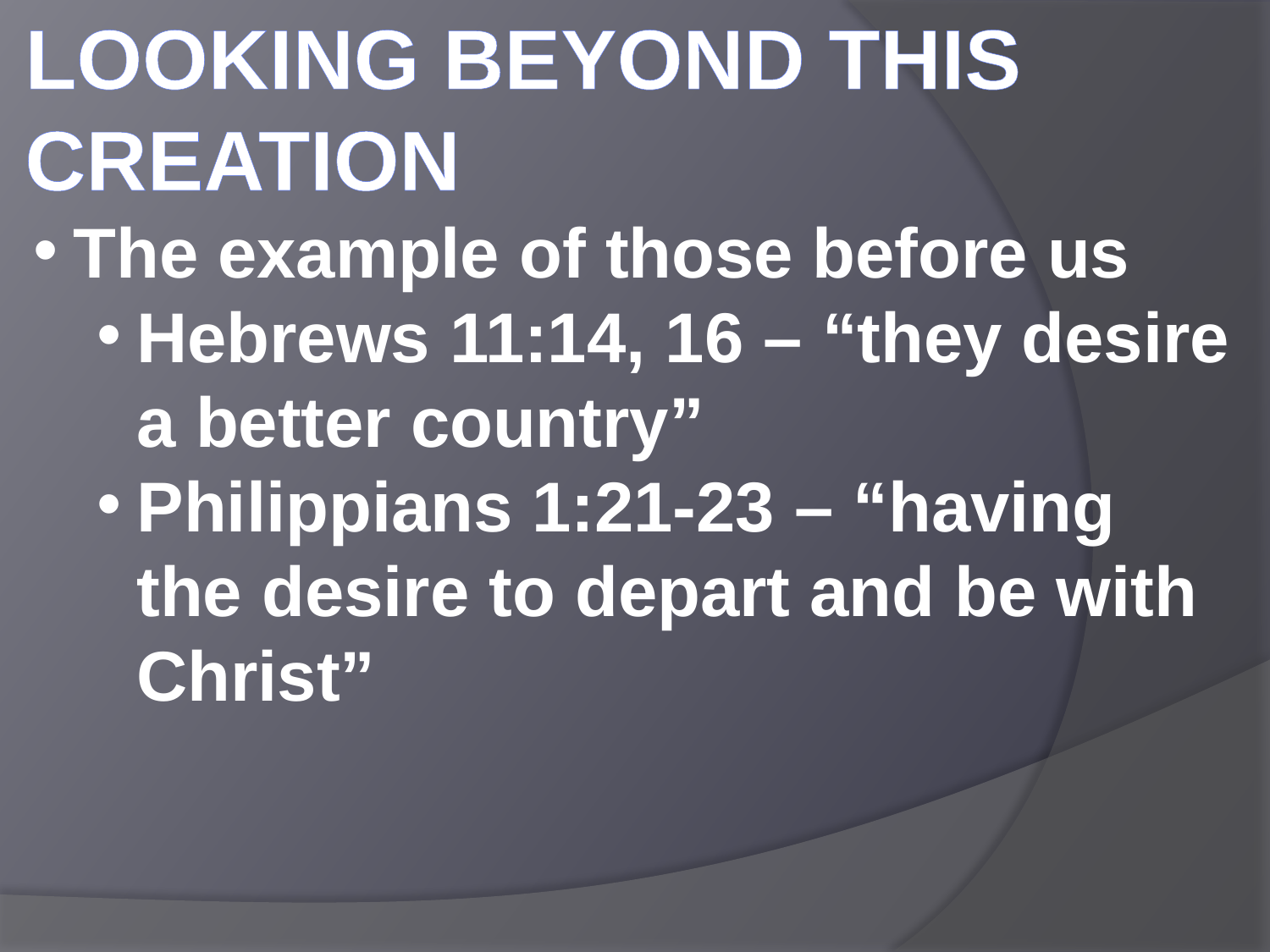

Looking beyond this creation
The example of those before us
Hebrews 11:14, 16 – “they desire a better country”
Philippians 1:21-23 – “having the desire to depart and be with Christ”